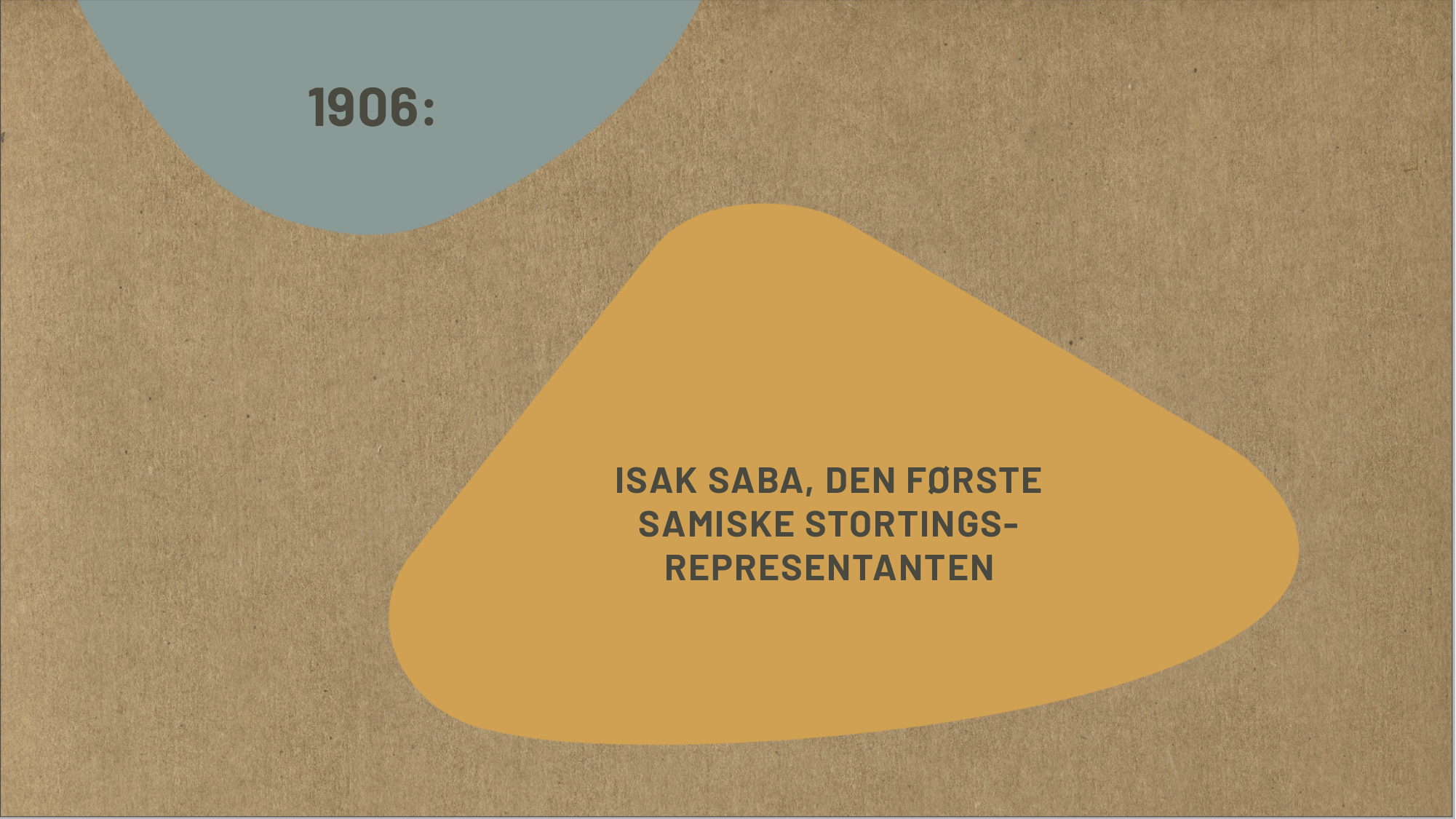

1906:
# Isak Saba, den første samiske stortings-representanten